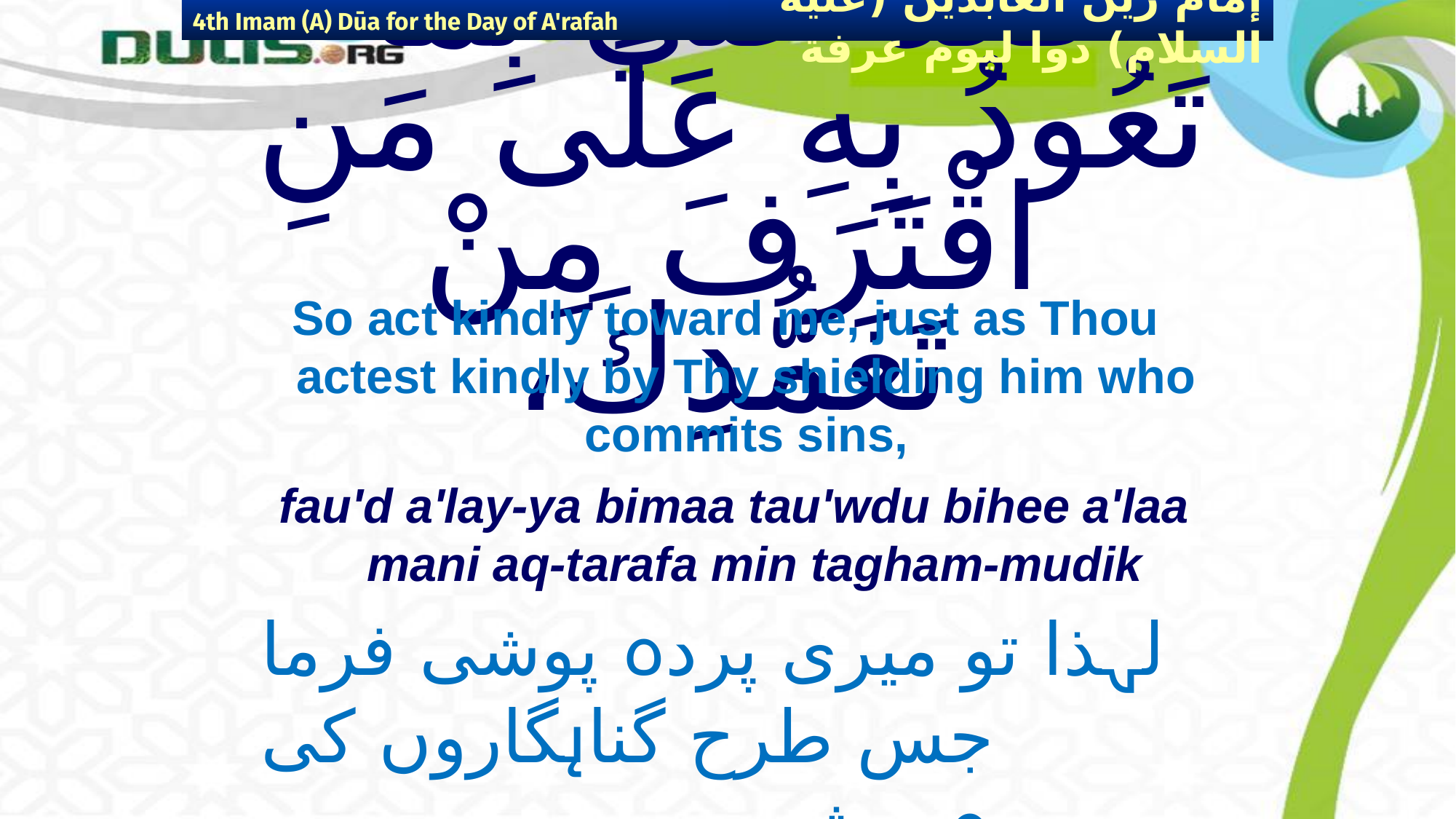

4th Imam (A) Dūa for the Day of A'rafah
إمام زين العابدين (عليه السلام) دوا ليوم عرفة
# فَعُدْ عَلَيَّ بِمَا تَعُودُ بِهِ عَلَى مَنِ اقْتَرَفَ مِنْ تَغَمُّدِكَ،
So act kindly toward me, just as Thou actest kindly by Thy shielding him who commits sins,
fau'd a'lay-ya bimaa tau'wdu bihee a'laa mani aq-tarafa min tagham-mudik
لہذا تو میری پردہ پوشی فرما جس طرح گناہگاروں کی
                     پردہ پوشی فرماتا ہے